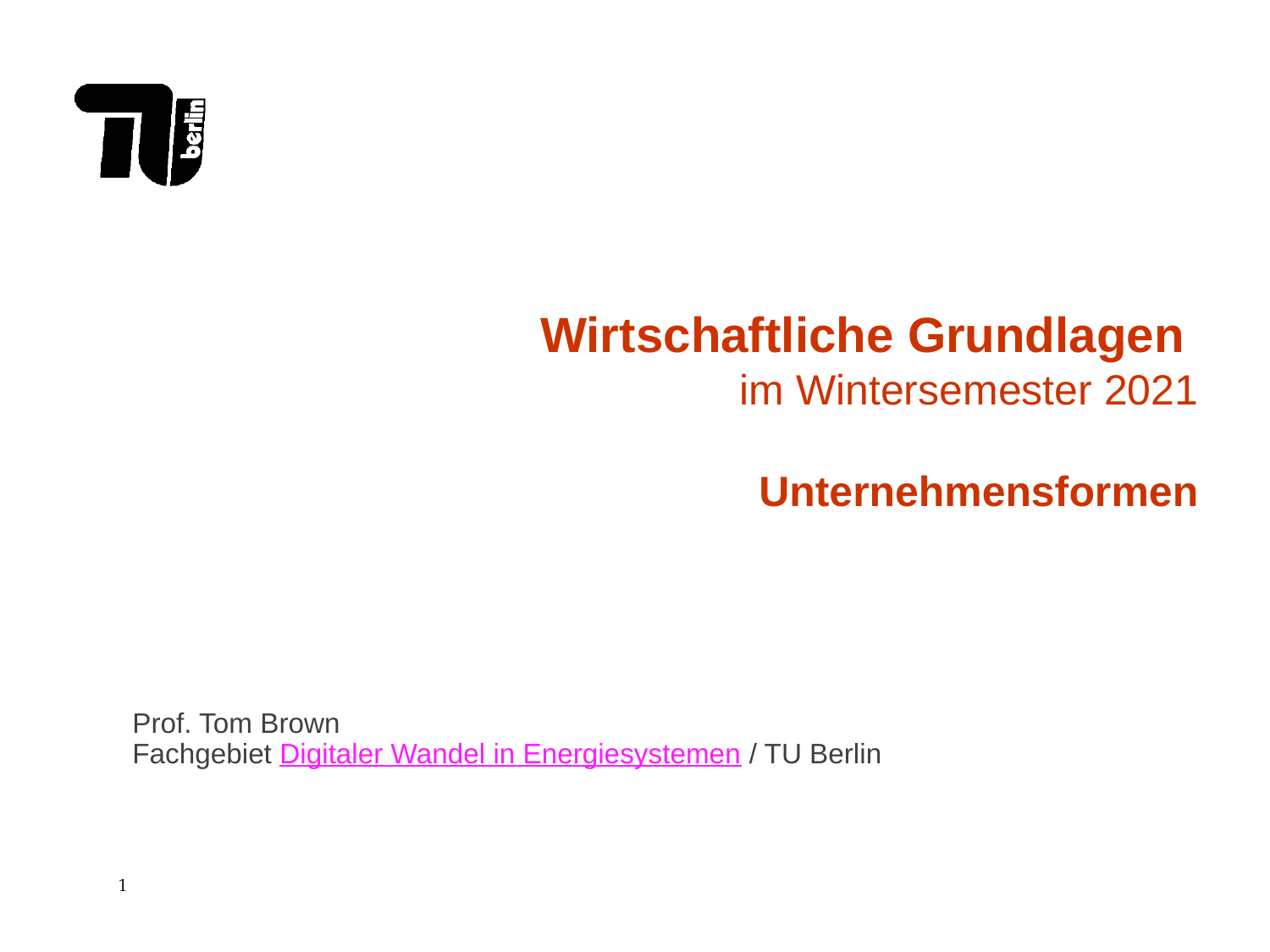

# Wirtschaftliche Grundlagen im Wintersemester 2021 Unternehmensformen
Prof. Tom Brown
Fachgebiet Digitaler Wandel in Energiesystemen / TU Berlin